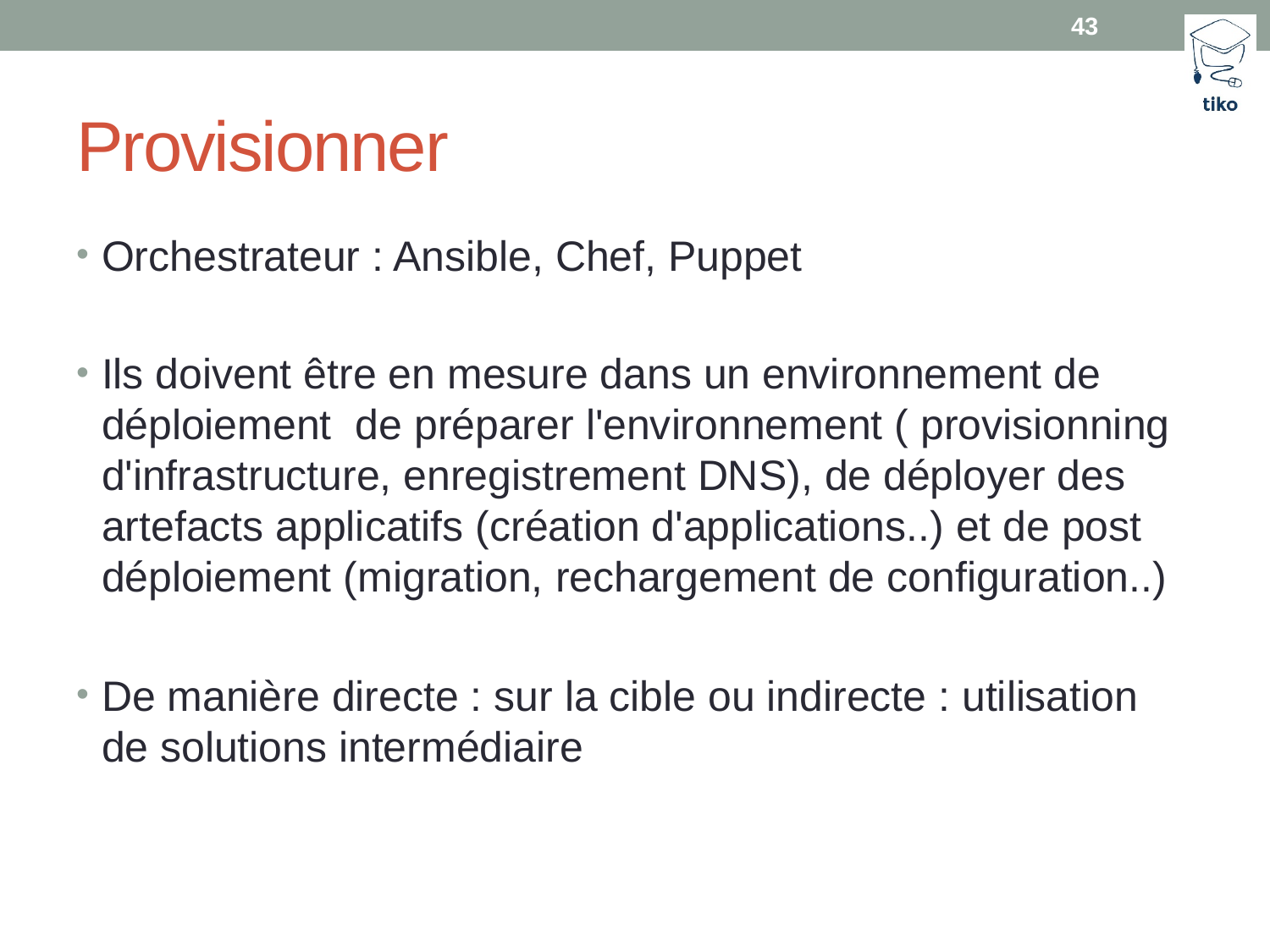

43
# Provisionner
Orchestrateur : Ansible, Chef, Puppet

Ils doivent être en mesure dans un environnement de déploiement  de préparer l'environnement ( provisionning d'infrastructure, enregistrement DNS), de déployer des artefacts applicatifs (création d'applications..) et de post déploiement (migration, rechargement de configuration..)

De manière directe : sur la cible ou indirecte : utilisation de solutions intermédiaire